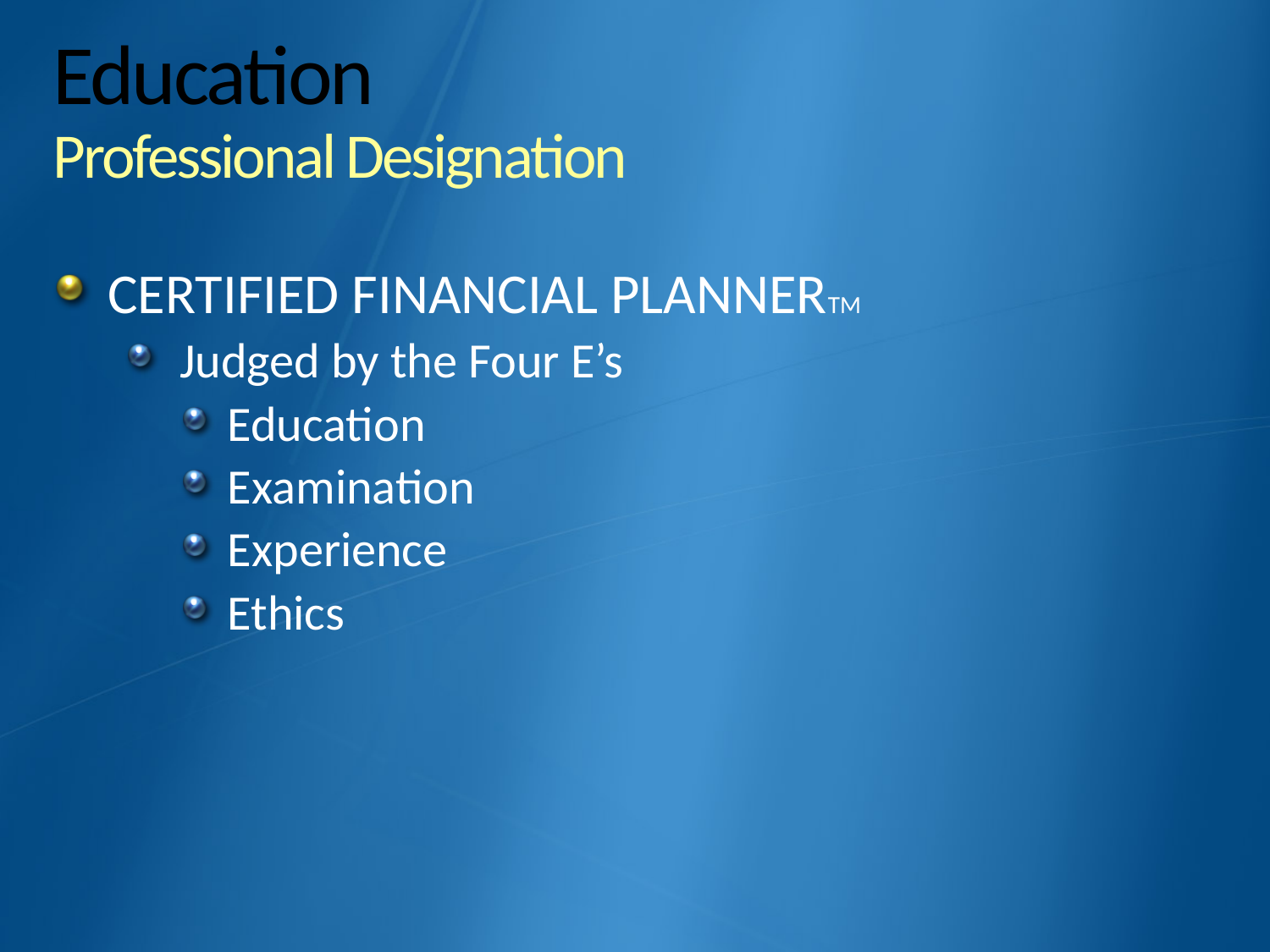

# Education Professional Designation
CERTIFIED FINANCIAL PLANNERTM
Judged by the Four E’s
Education
Examination
Experience
Ethics